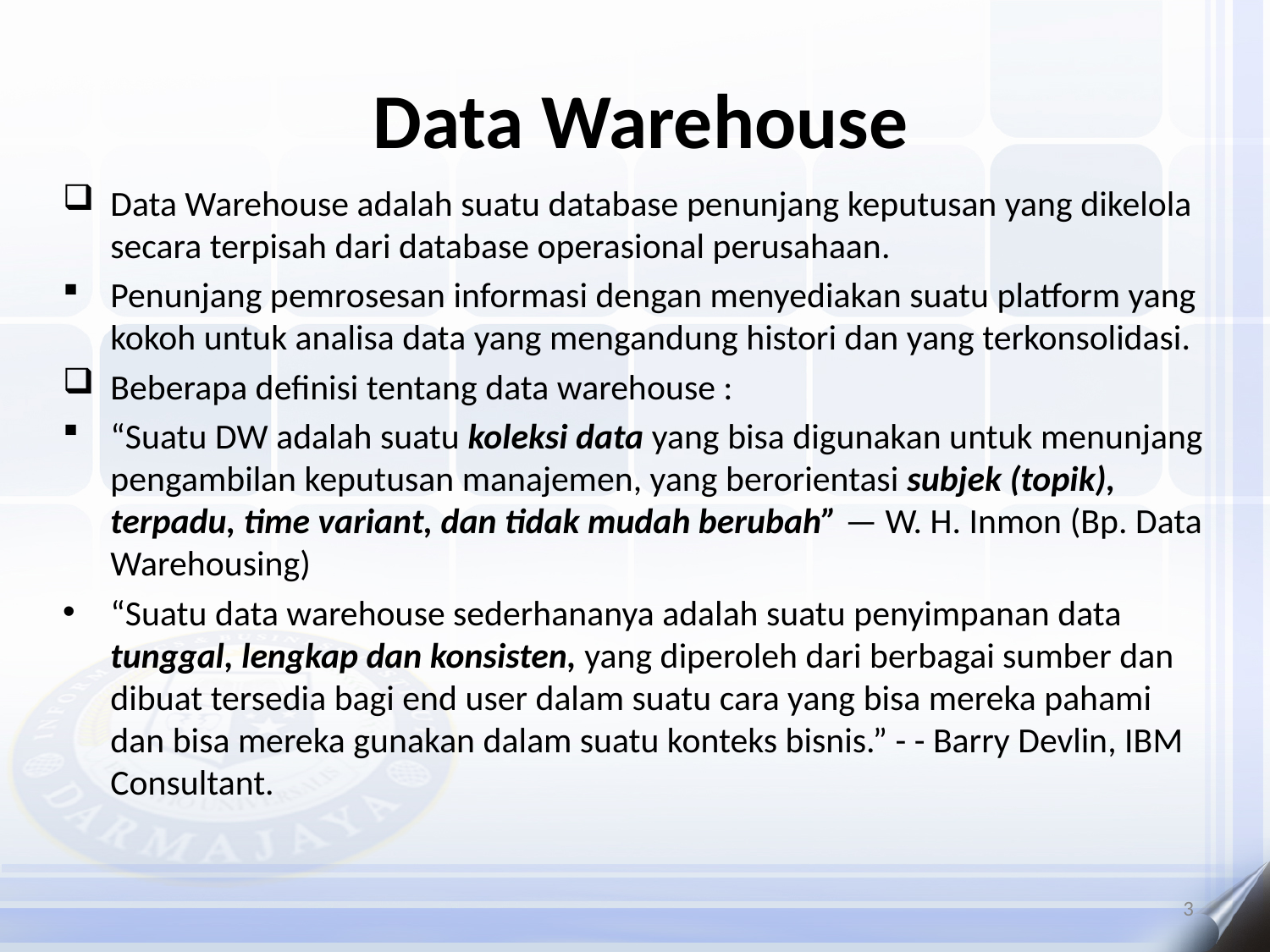

# Data Warehouse
Data Warehouse adalah suatu database penunjang keputusan yang dikelola secara terpisah dari database operasional perusahaan.
Penunjang pemrosesan informasi dengan menyediakan suatu platform yang kokoh untuk analisa data yang mengandung histori dan yang terkonsolidasi.
Beberapa definisi tentang data warehouse :
“Suatu DW adalah suatu koleksi data yang bisa digunakan untuk menunjang pengambilan keputusan manajemen, yang berorientasi subjek (topik), terpadu, time variant, dan tidak mudah berubah” — W. H. Inmon (Bp. Data Warehousing)
“Suatu data warehouse sederhananya adalah suatu penyimpanan data tunggal, lengkap dan konsisten, yang diperoleh dari berbagai sumber dan dibuat tersedia bagi end user dalam suatu cara yang bisa mereka pahami dan bisa mereka gunakan dalam suatu konteks bisnis.” - - Barry Devlin, IBM Consultant.
3